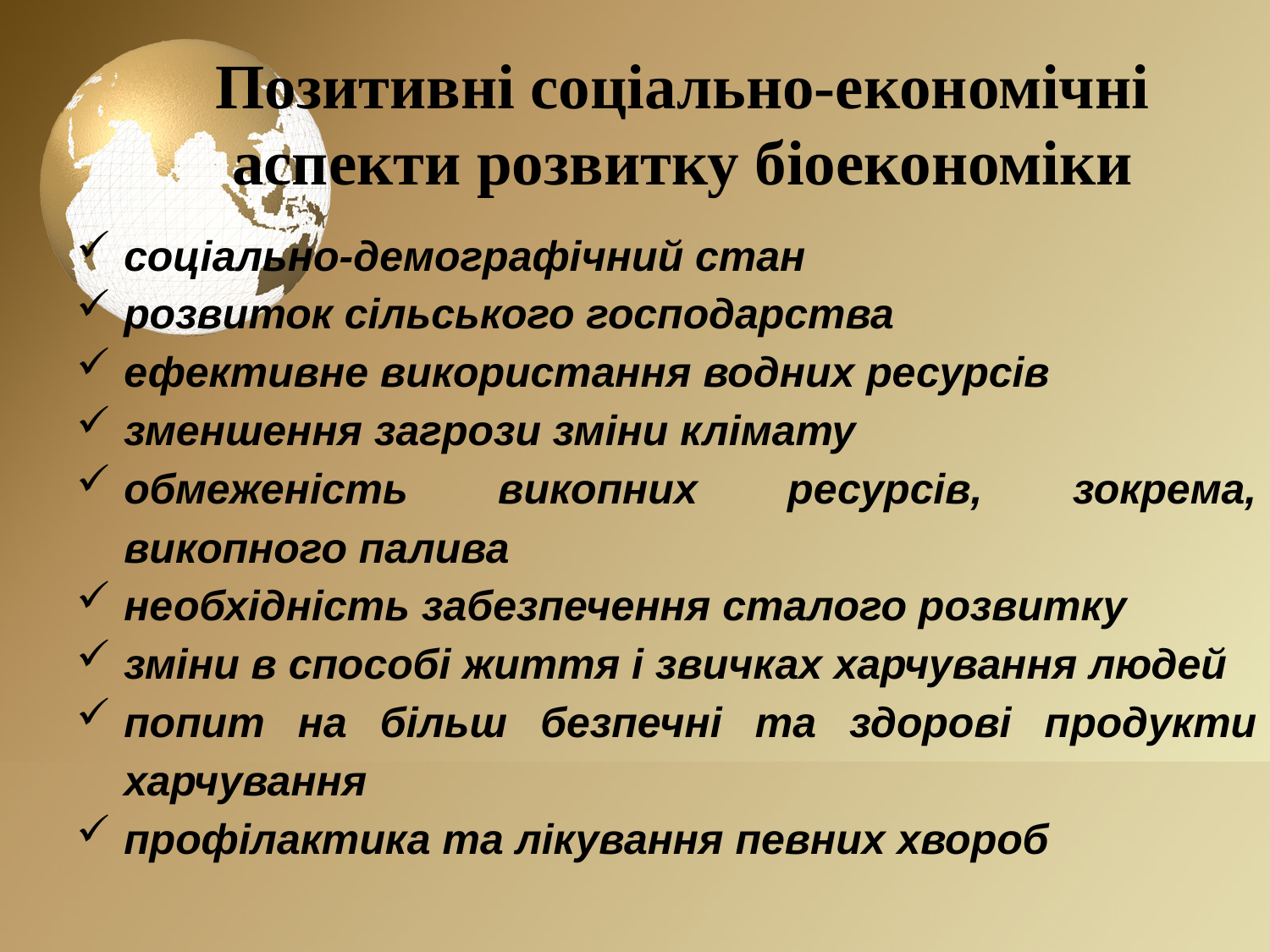

# Позитивні соціально-економічні аспекти розвитку біоекономіки
соціально-демографічний стан
розвиток сільського господарства
ефективне використання водних ресурсів
зменшення загрози зміни клімату
обмеженість викопних ресурсів, зокрема, викопного палива
необхідність забезпечення сталого розвитку
зміни в способі життя і звичках харчування людей
попит на більш безпечні та здорові продукти харчування
профілактика та лікування певних хвороб